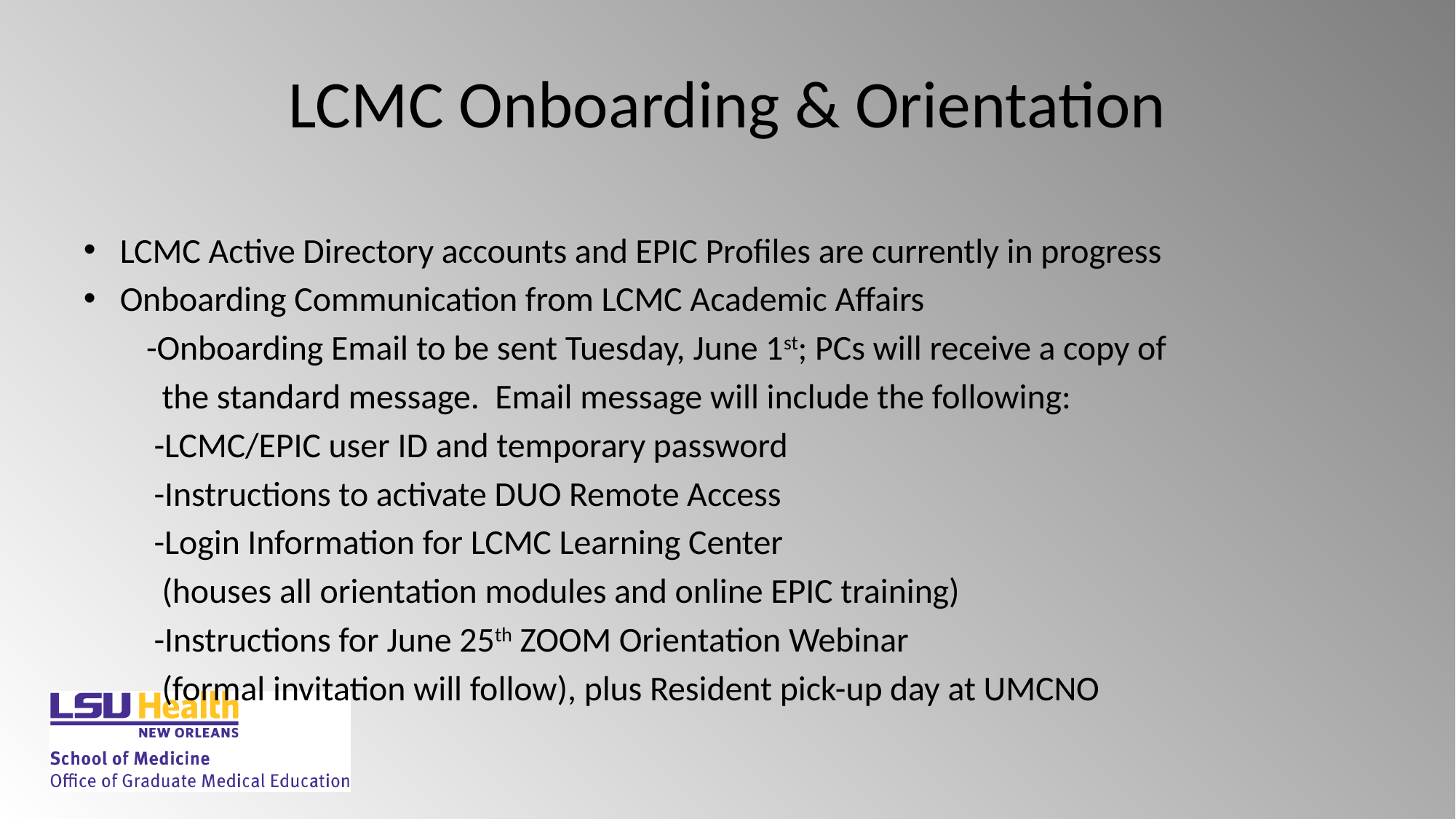

# LCMC Onboarding & Orientation

LCMC Active Directory accounts and EPIC Profiles are currently in progress
Onboarding Communication from LCMC Academic Affairs
        -Onboarding Email to be sent Tuesday, June 1st; PCs will receive a copy of
          the standard message.  Email message will include the following:
         -LCMC/EPIC user ID and temporary password
         -Instructions to activate DUO Remote Access
         -Login Information for LCMC Learning Center
          (houses all orientation modules and online EPIC training)
         -Instructions for June 25th ZOOM Orientation Webinar
          (formal invitation will follow), plus Resident pick-up day at UMCNO